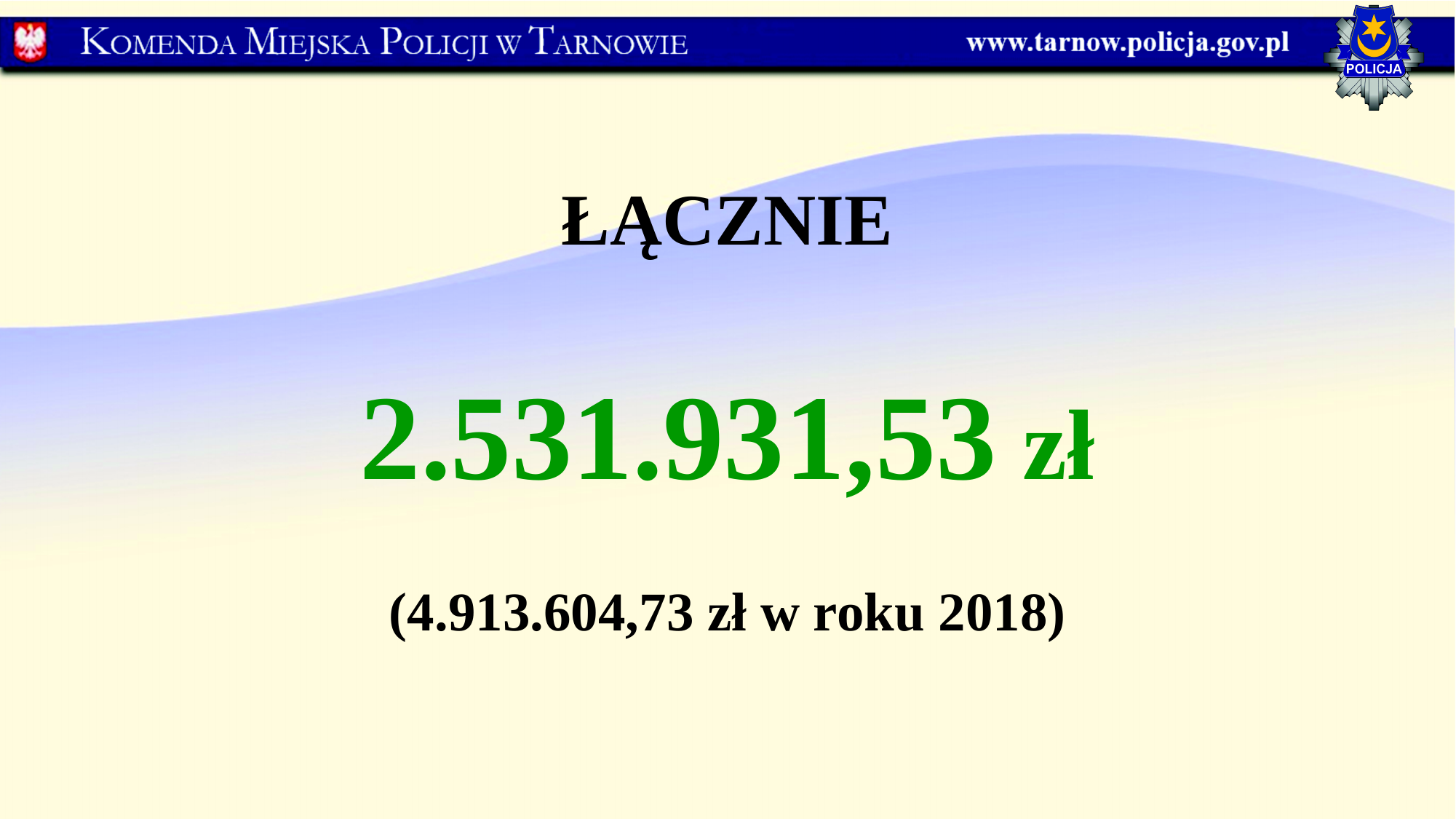

ŁĄCZNIE

2.531.931,53 zł

(4.913.604,73 zł w roku 2018)